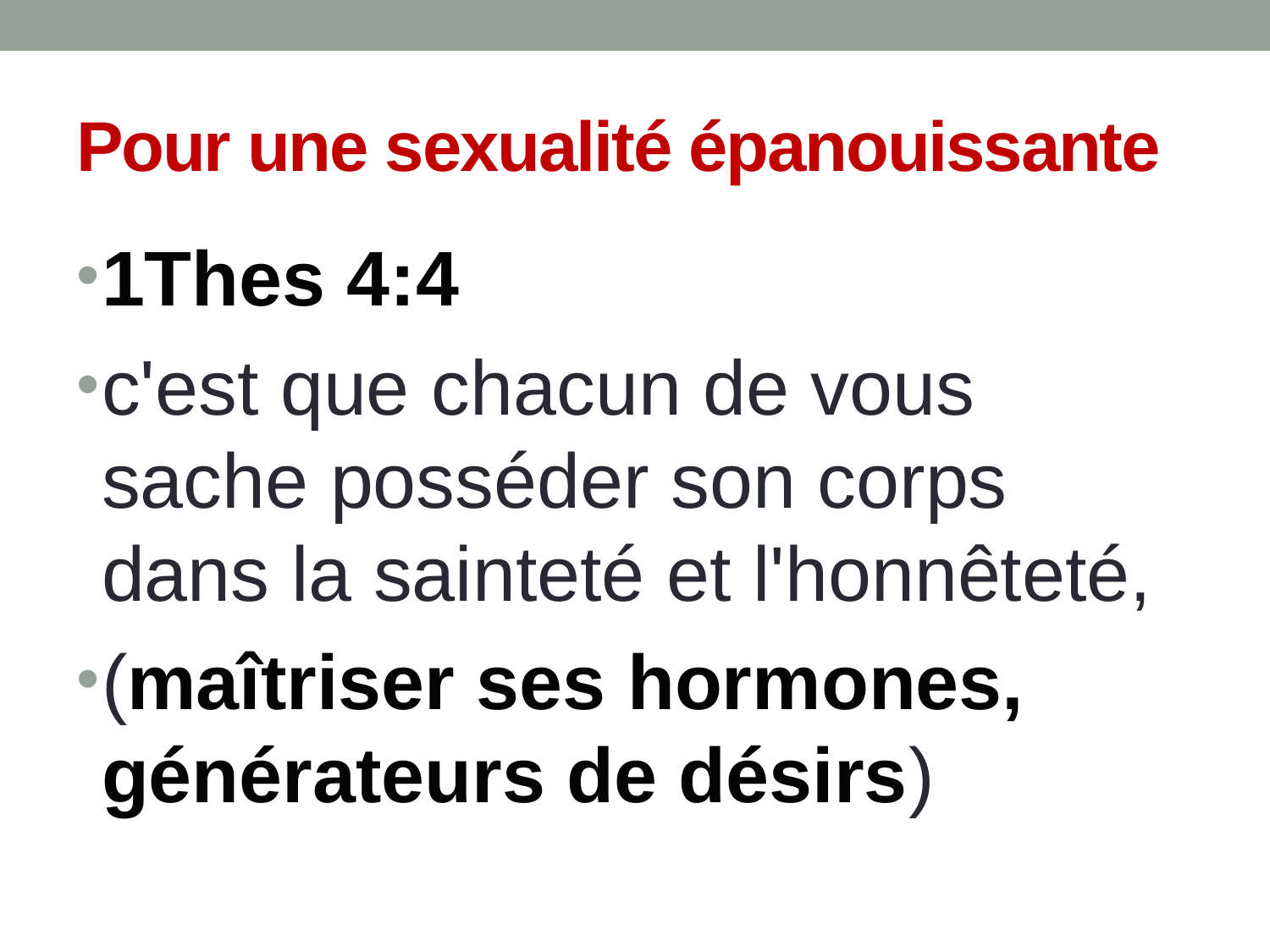

# Pour une sexualité épanouissante
1Thes 4:4
c'est que chacun de vous sache posséder son corps dans la sainteté et l'honnêteté,
(maîtriser ses hormones, générateurs de désirs)